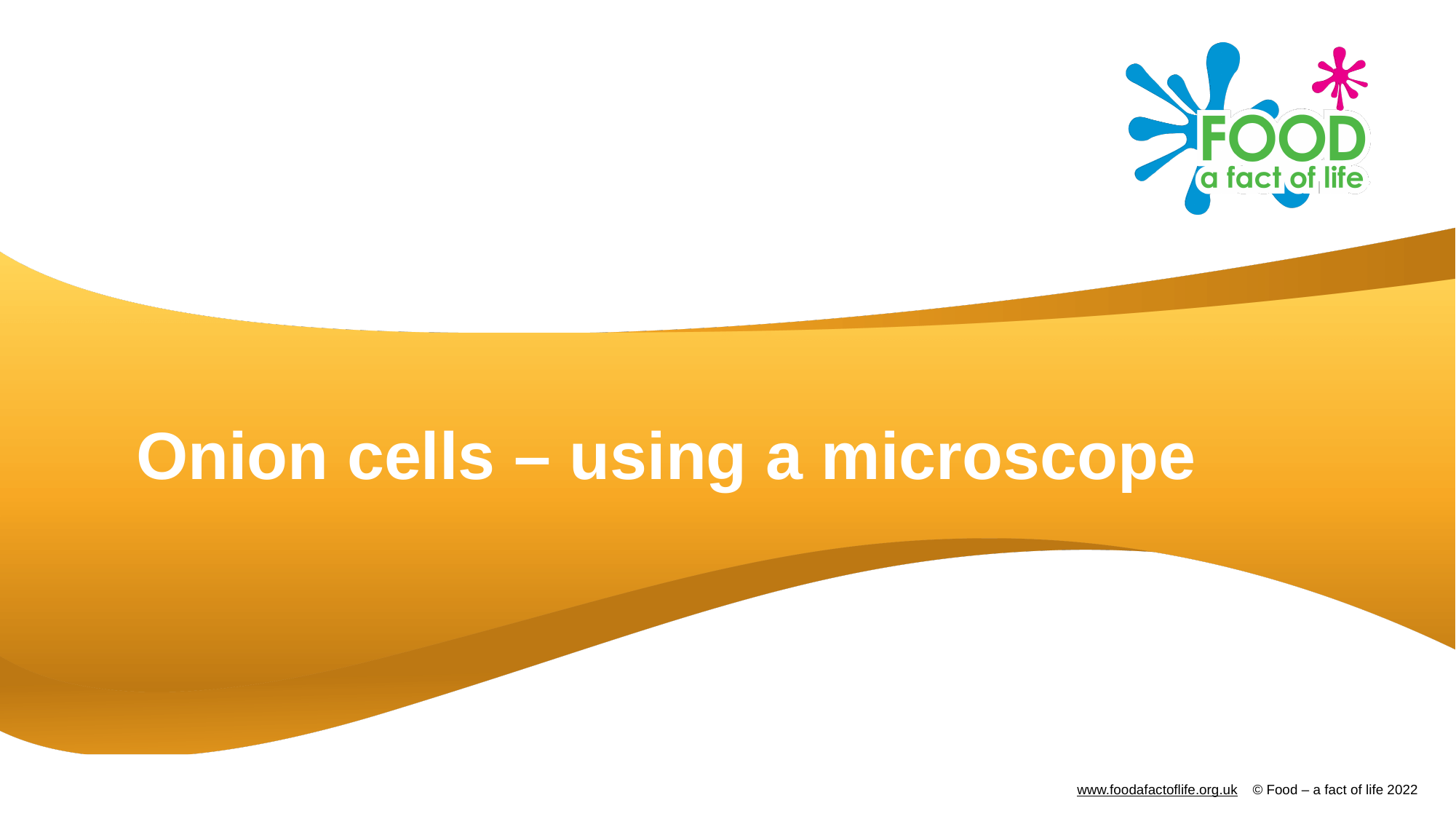

# Onion cells – using a microscope